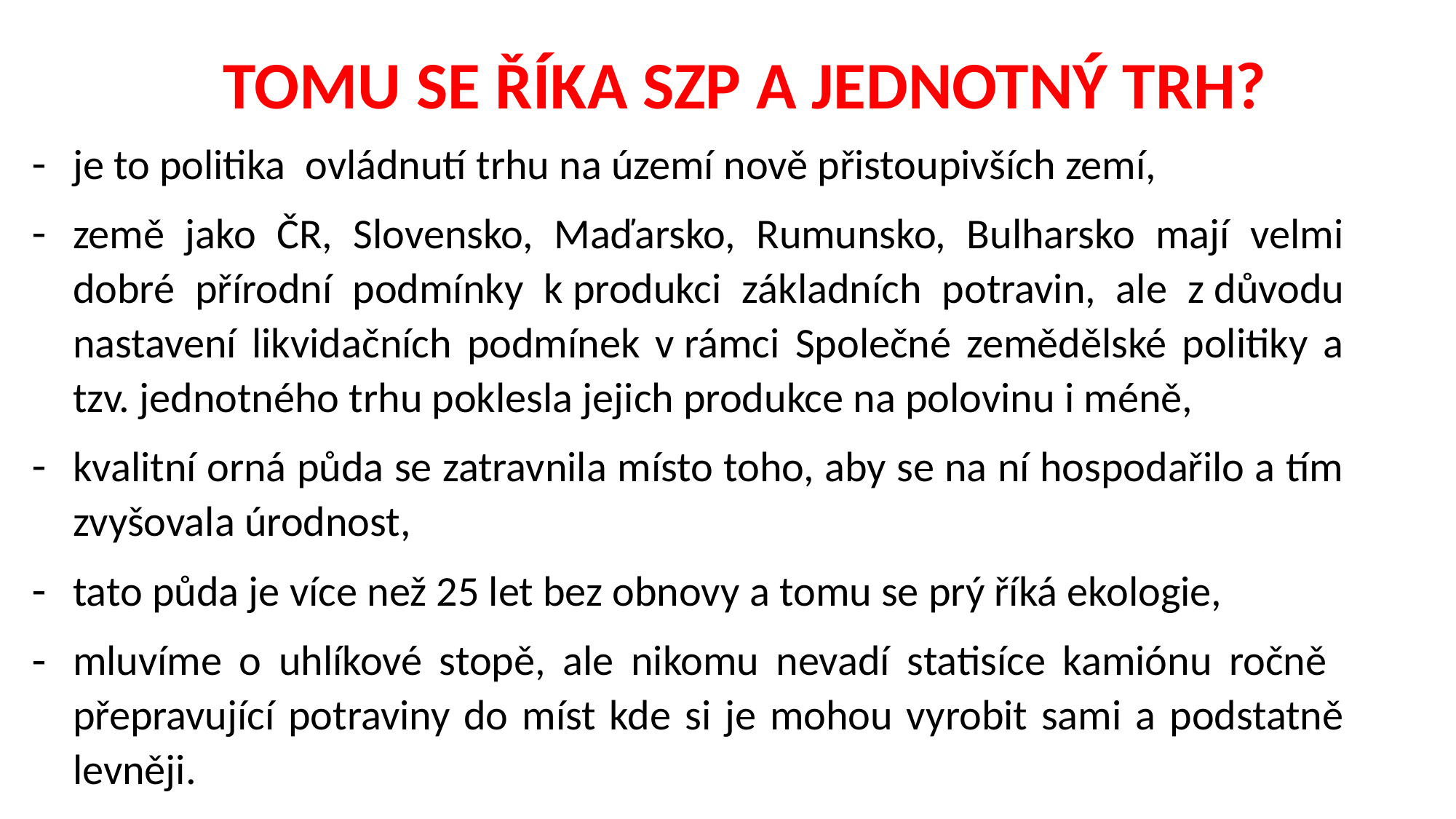

# TOMU SE ŘÍKA SZP A JEDNOTNÝ TRH?
je to politika  ovládnutí trhu na území nově přistoupivších zemí,
země jako ČR, Slovensko, Maďarsko, Rumunsko, Bulharsko mají velmi dobré přírodní podmínky k produkci základních potravin, ale z důvodu nastavení likvidačních podmínek v rámci Společné zemědělské politiky a tzv. jednotného trhu poklesla jejich produkce na polovinu i méně,
kvalitní orná půda se zatravnila místo toho, aby se na ní hospodařilo a tím zvyšovala úrodnost,
tato půda je více než 25 let bez obnovy a tomu se prý říká ekologie,
mluvíme o uhlíkové stopě, ale nikomu nevadí statisíce kamiónu ročně  přepravující potraviny do míst kde si je mohou vyrobit sami a podstatně levněji.